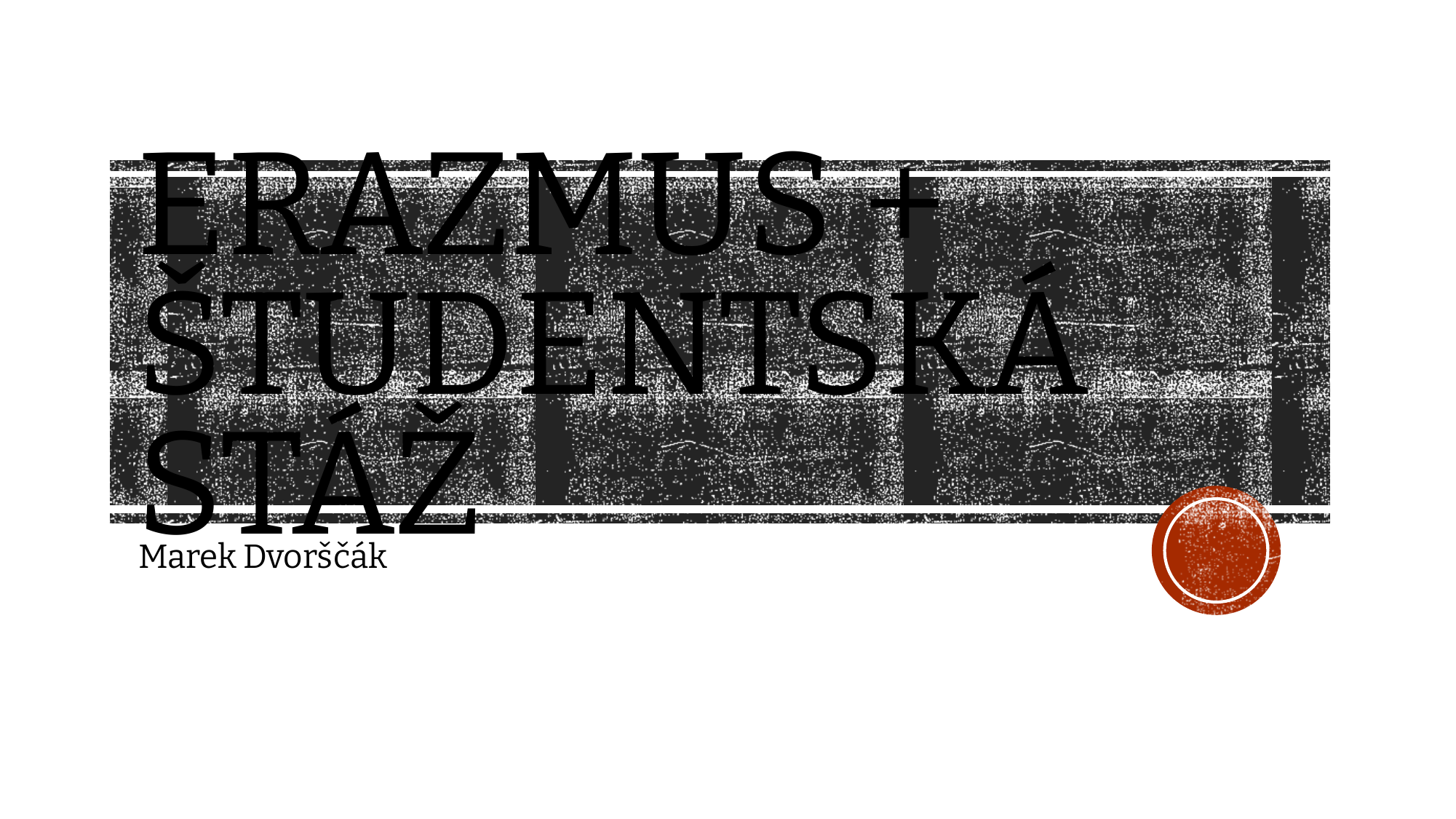

# Erazmus + Študentská stáž
Marek Dvorščák